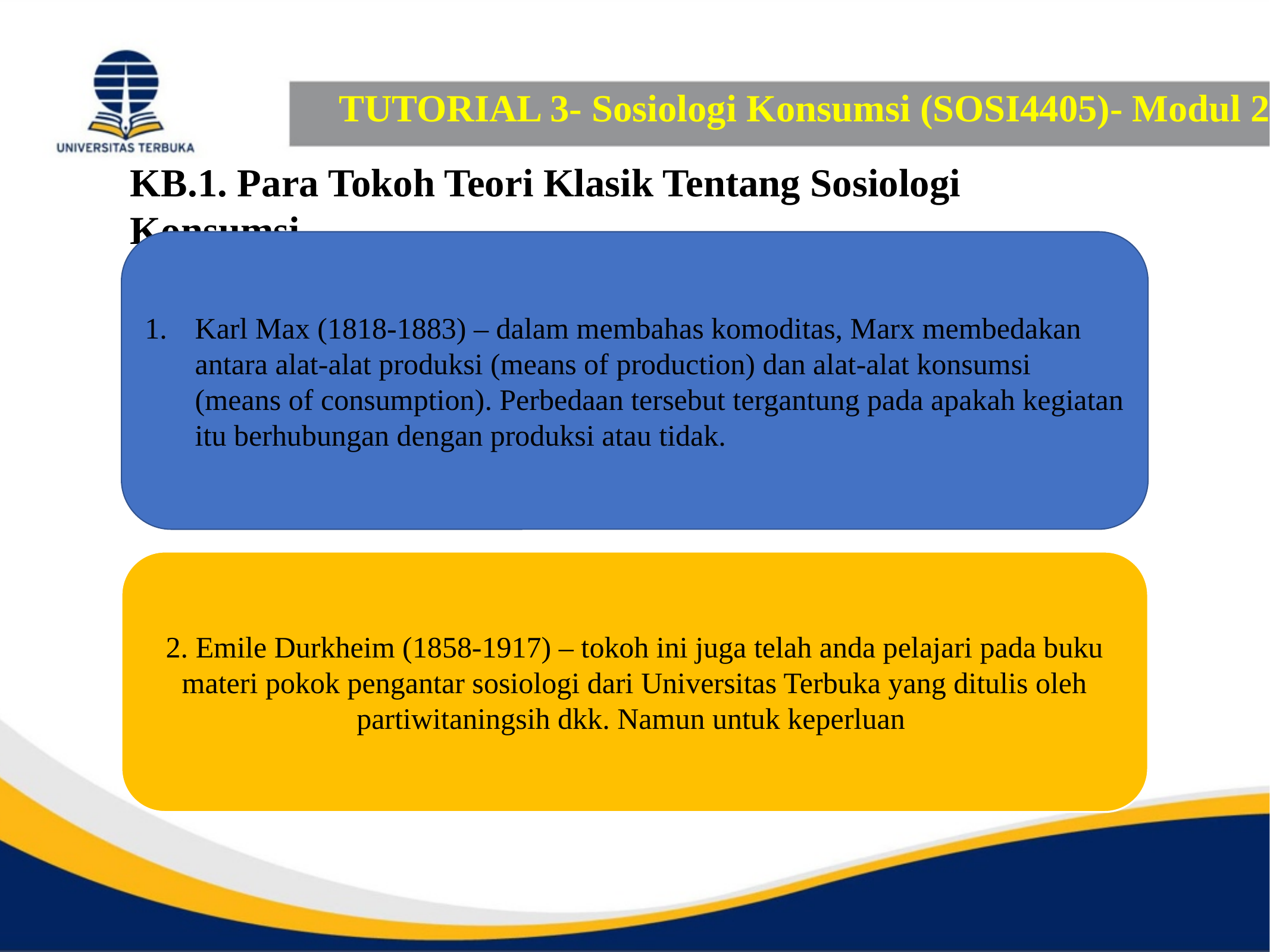

# TUTORIAL 3- Sosiologi Konsumsi (SOSI4405)- Modul 2
KB.1. Para Tokoh Teori Klasik Tentang Sosiologi Konsumsi
Karl Max (1818-1883) – dalam membahas komoditas, Marx membedakan antara alat-alat produksi (means of production) dan alat-alat konsumsi (means of consumption). Perbedaan tersebut tergantung pada apakah kegiatan itu berhubungan dengan produksi atau tidak.
2. Emile Durkheim (1858-1917) – tokoh ini juga telah anda pelajari pada buku materi pokok pengantar sosiologi dari Universitas Terbuka yang ditulis oleh partiwitaningsih dkk. Namun untuk keperluan